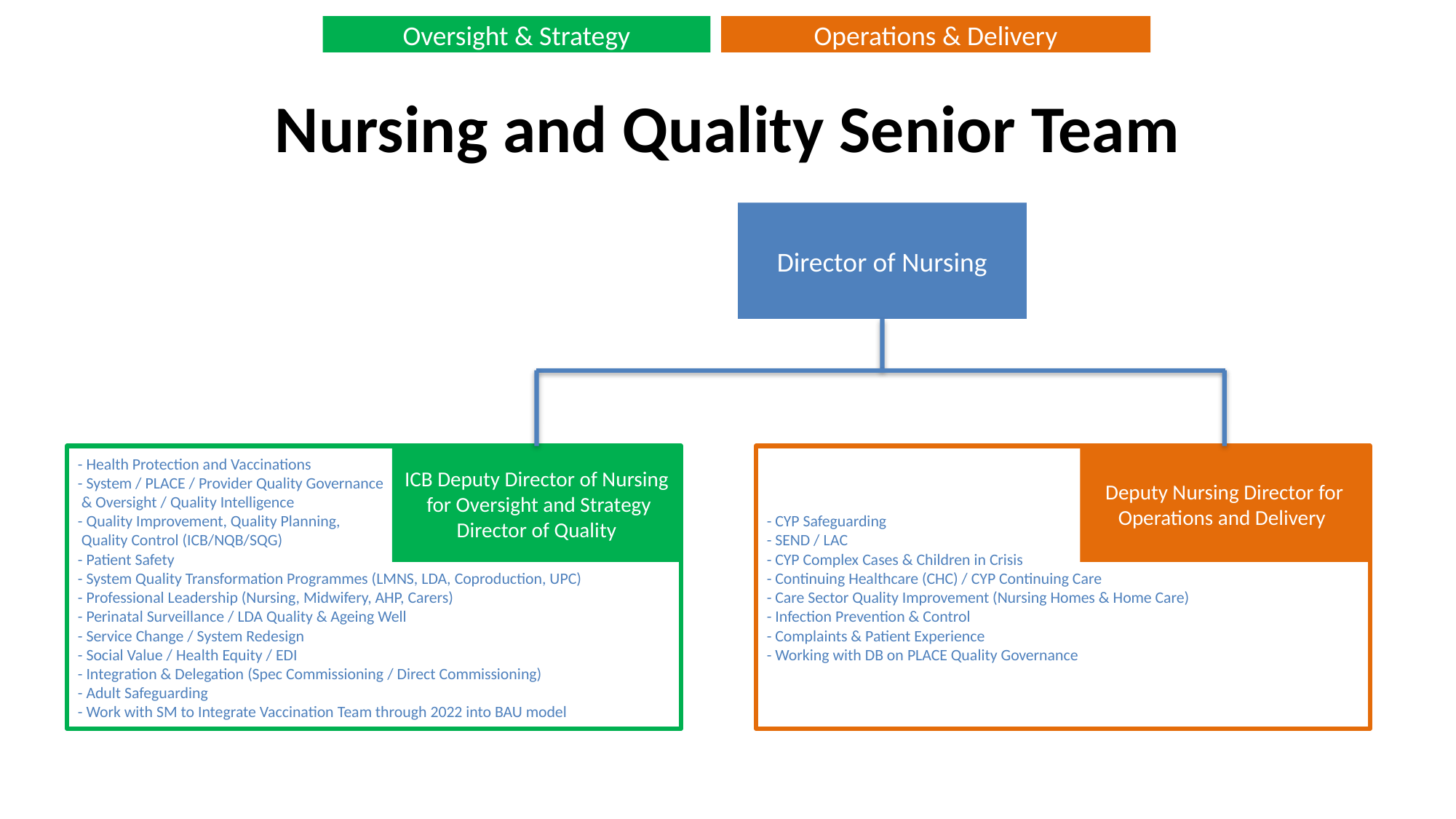

Oversight & Strategy
Operations & Delivery
# Nursing and Quality Senior Team
Director of Nursing
ICB Deputy Director of Nursing  for Oversight and Strategy
Director of Quality
Deputy Nursing Director for
Operations and Delivery
- Health Protection and Vaccinations
- System / PLACE / Provider Quality Governance
 & Oversight / Quality Intelligence
- Quality Improvement, Quality Planning,
 Quality Control (ICB/NQB/SQG)
- Patient Safety
- System Quality Transformation Programmes (LMNS, LDA, Coproduction, UPC)
- Professional Leadership (Nursing, Midwifery, AHP, Carers)
- Perinatal Surveillance / LDA Quality & Ageing Well
- Service Change / System Redesign
- Social Value / Health Equity / EDI
- Integration & Delegation (Spec Commissioning / Direct Commissioning)
- Adult Safeguarding
- Work with SM to Integrate Vaccination Team through 2022 into BAU model
- CYP Safeguarding
- SEND / LAC
- CYP Complex Cases & Children in Crisis
- Continuing Healthcare (CHC) / CYP Continuing Care
- Care Sector Quality Improvement (Nursing Homes & Home Care)
- Infection Prevention & Control
- Complaints & Patient Experience
- Working with DB on PLACE Quality Governance